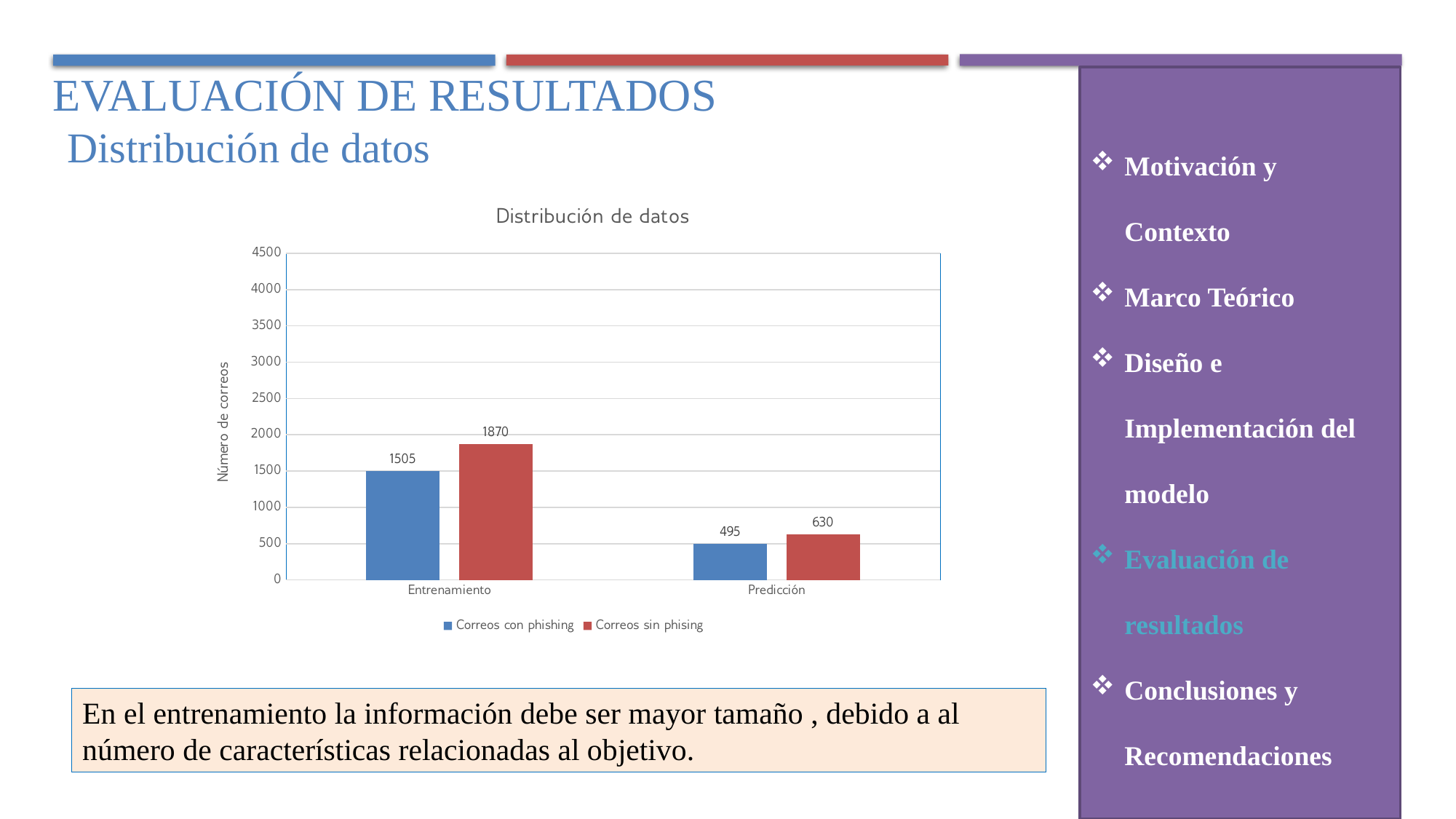

EVALUACIÓN DE RESULTADOS
Motivación y Contexto
Marco Teórico
Diseño e Implementación del modelo
Evaluación de resultados
Conclusiones y Recomendaciones
Distribución de datos

### Chart: Distribución de datos

| Category | Correos con phishing | Correos sin phising |
|---|---|---|
| Entrenamiento | 1505.0 | 1870.0 |
| Predicción | 495.0 | 630.0 |
En el entrenamiento la información debe ser mayor tamaño , debido a al número de características relacionadas al objetivo.